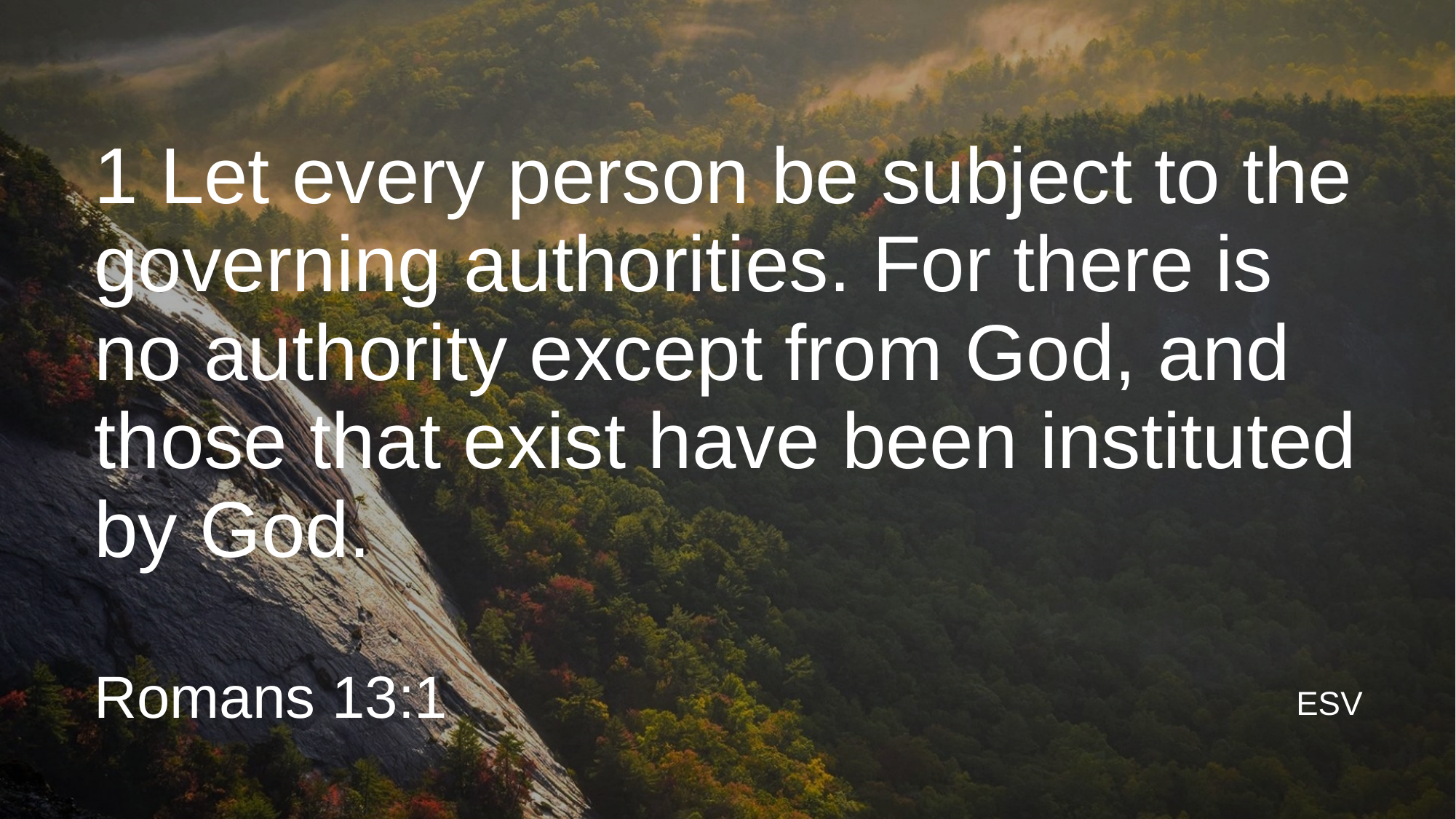

# 1 Let every person be subject to the governing authorities. For there is no authority except from God, and those that exist have been instituted by God.
Romans 13:1
ESV